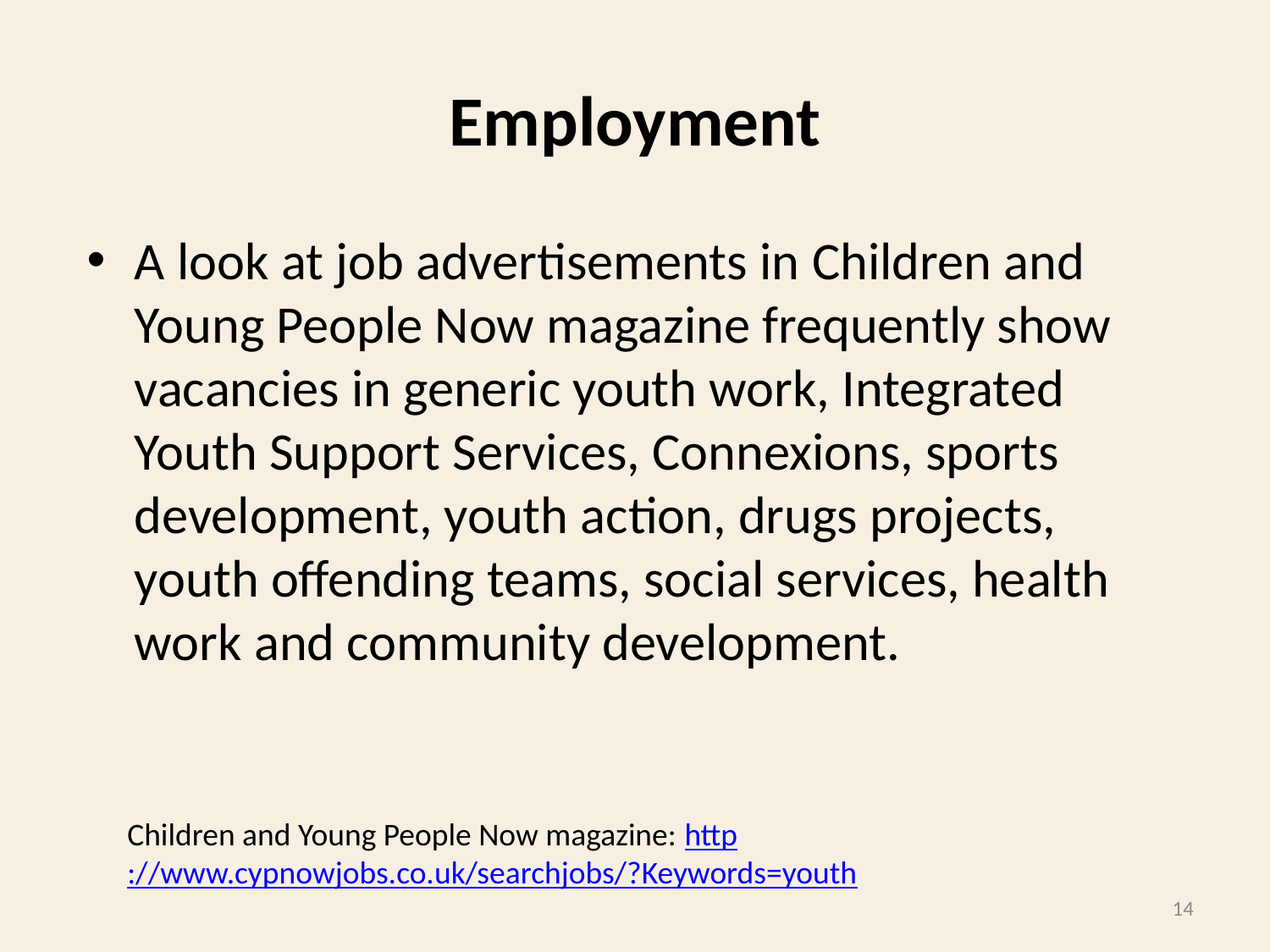

# Employment
A look at job advertisements in Children and Young People Now magazine frequently show vacancies in generic youth work, Integrated Youth Support Services, Connexions, sports development, youth action, drugs projects, youth offending teams, social services, health work and community development.
Children and Young People Now magazine: http://www.cypnowjobs.co.uk/searchjobs/?Keywords=youth
14